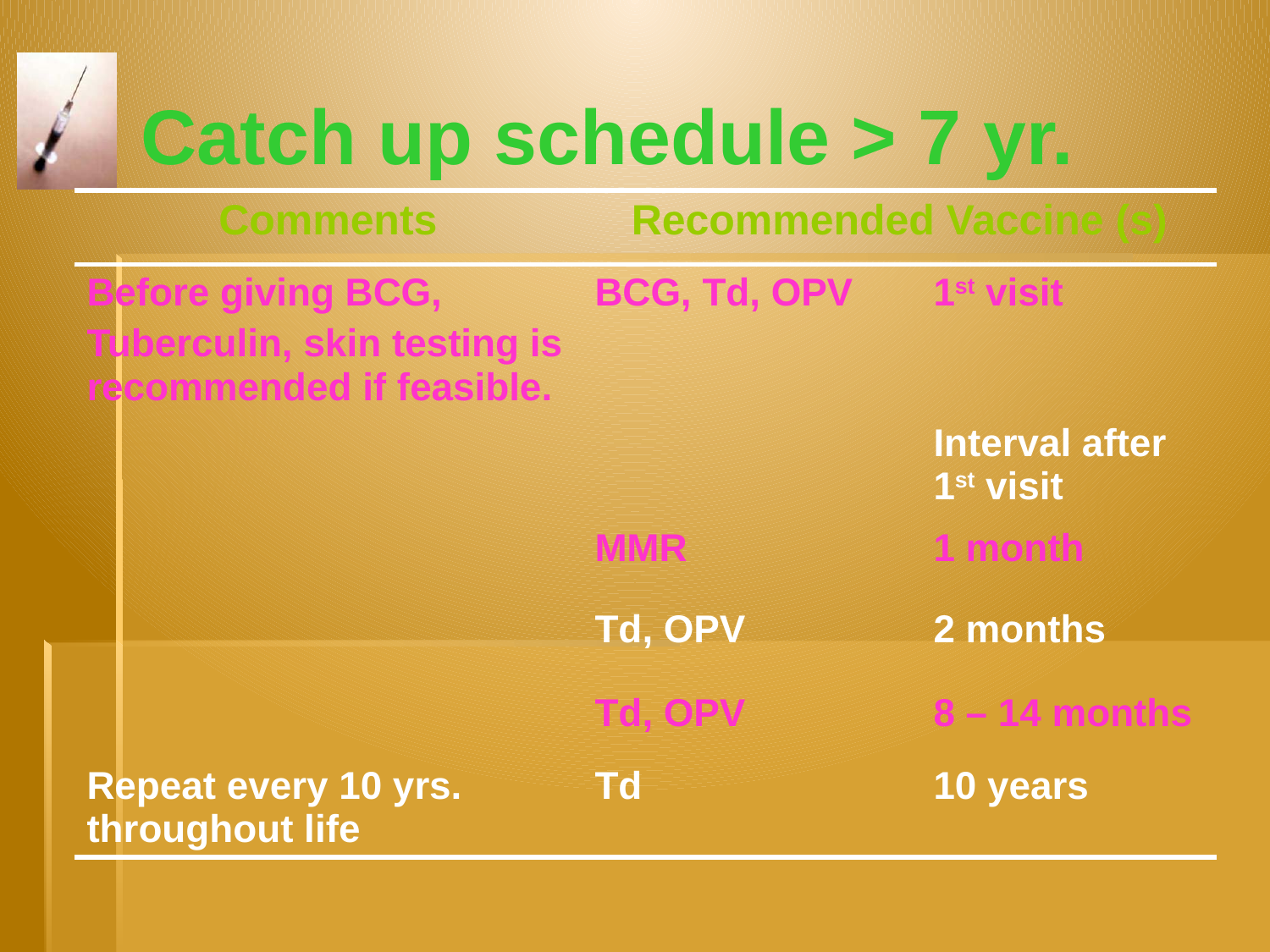

# Catch up schedule > 7 yr.
| Comments | Recommended Vaccine (s) |  |
| --- | --- | --- |
| Before giving BCG, Tuberculin, skin testing is recommended if feasible. | BCG, Td, OPV | 1st visit |
|  |  | Interval after 1st visit |
|  | MMR | 1 month |
|  | Td, OPV | 2 months |
|  | Td, OPV | 8 – 14 months |
| Repeat every 10 yrs. throughout life | Td | 10 years |